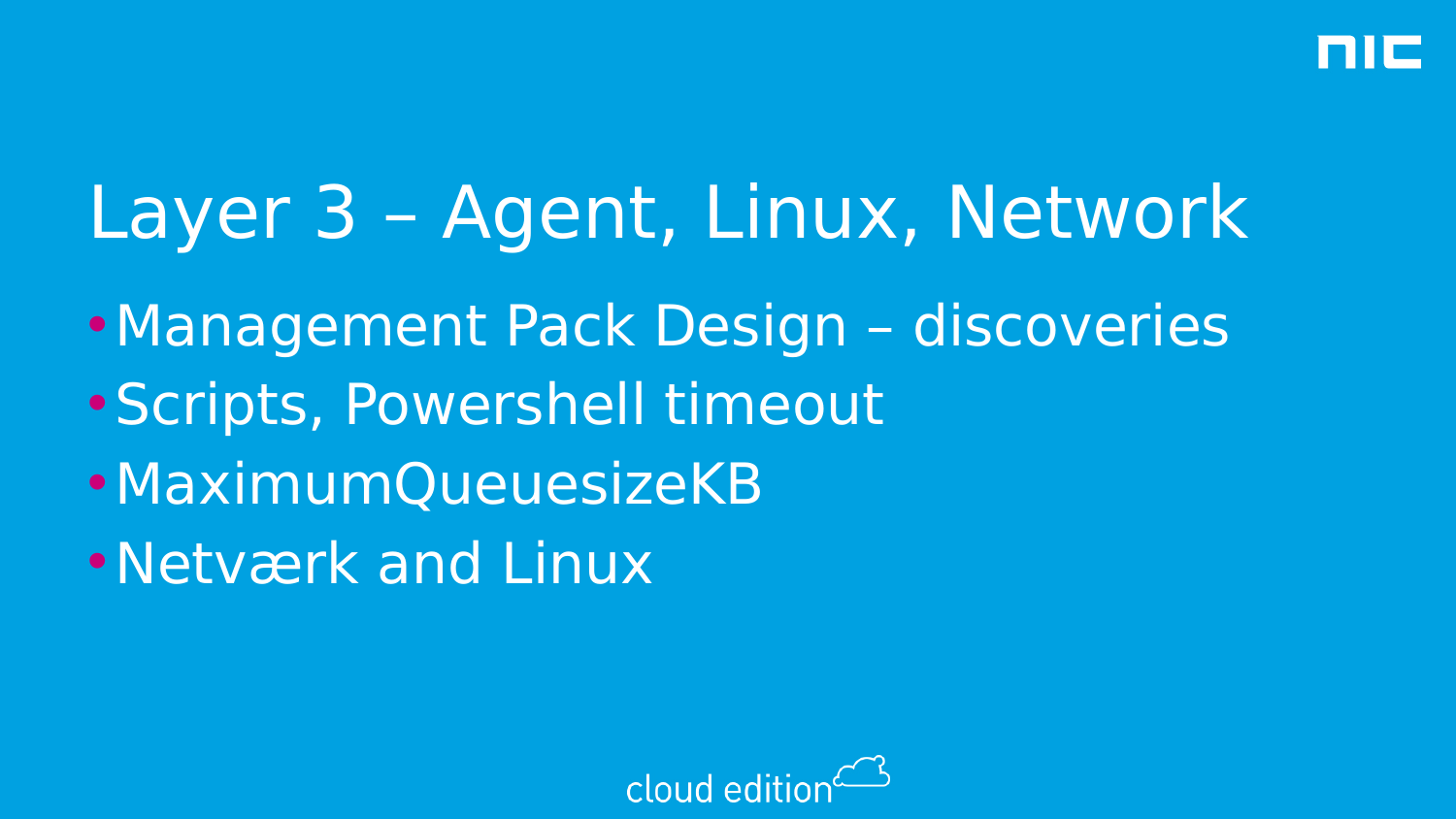

# Layer 3 – Agent, Linux, Network
Management Pack Design – discoveries
Scripts, Powershell timeout
MaximumQueuesizeKB
Netværk and Linux